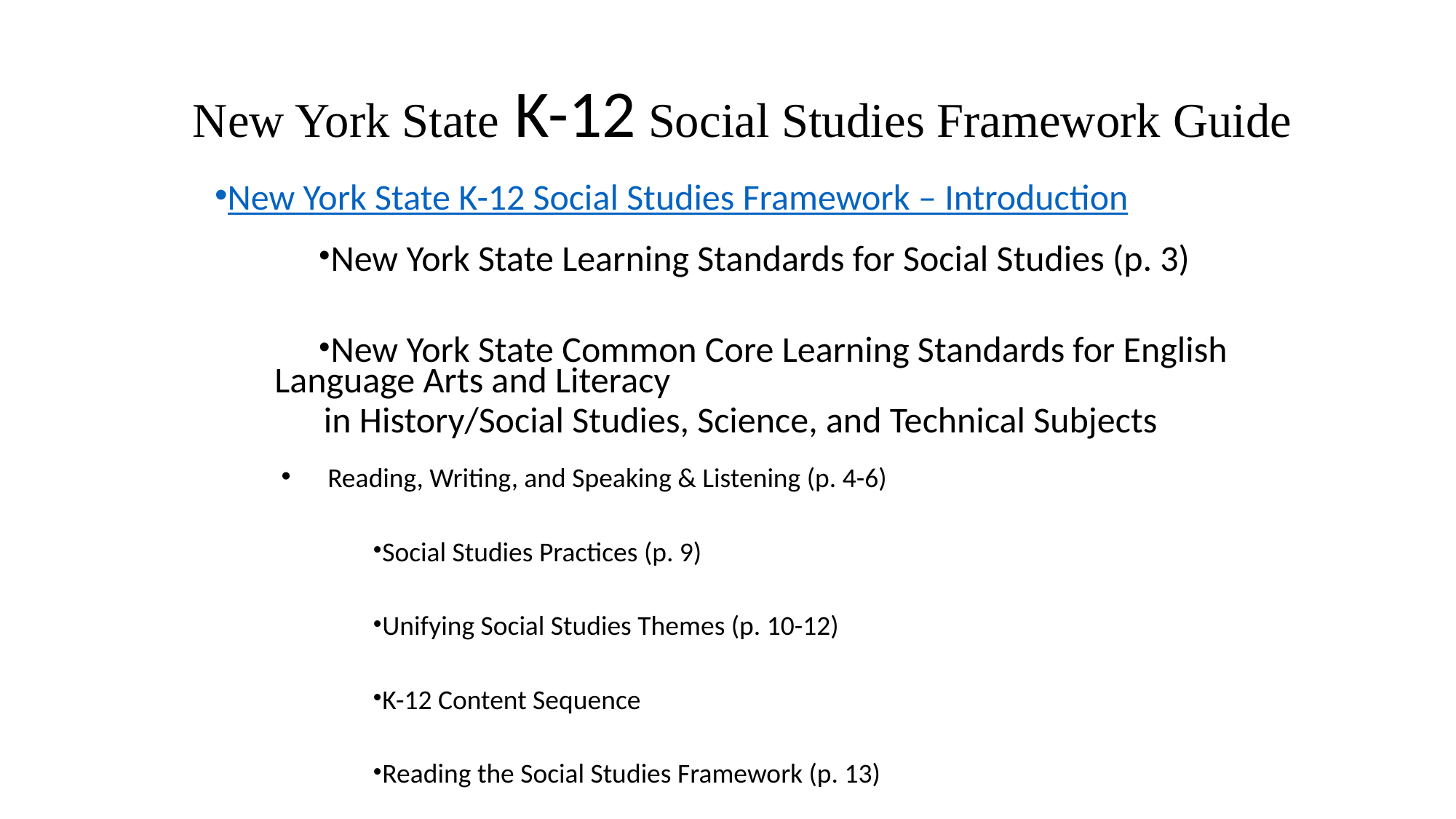

# New York State K-12 Social Studies Framework Guide
New York State K-12 Social Studies Framework – Introduction

New York State Learning Standards for Social Studies (p. 3)

New York State Common Core Learning Standards for English Language Arts and Literacy
      in History/Social Studies, Science, and Technical Subjects

  Reading, Writing, and Speaking & Listening (p. 4-6)

Social Studies Practices (p. 9)

Unifying Social Studies Themes (p. 10-12)

K-12 Content Sequence

Reading the Social Studies Framework (p. 13)

Progression of Social Studies Practices (p. 14-21)

Reading and Writing Standards for Literacy in History/Social Studies 5-12 (p. 22-27)